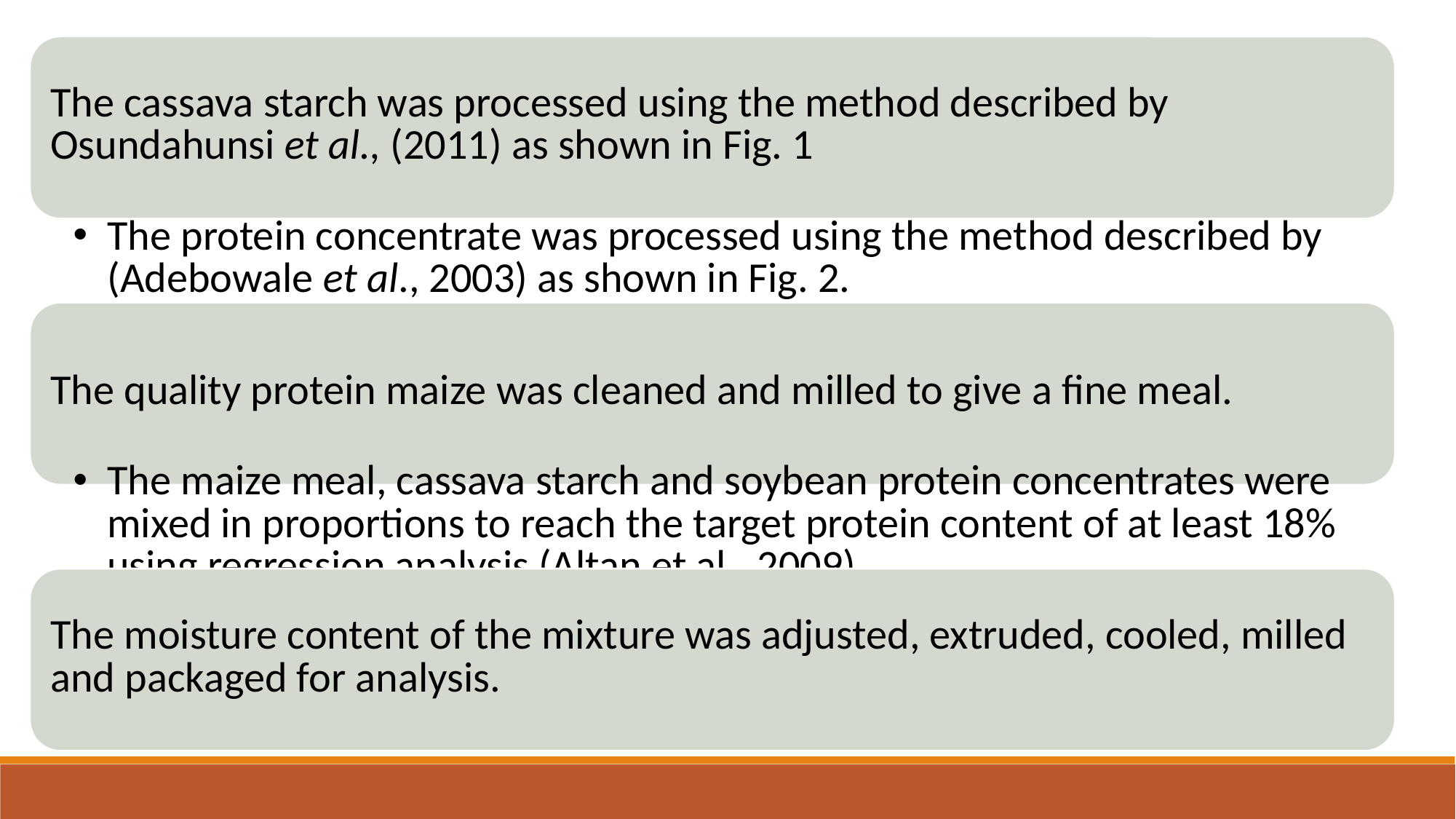

The cassava starch was processed using the method described by Osundahunsi et al., (2011) as shown in Fig. 1
The protein concentrate was processed using the method described by (Adebowale et al., 2003) as shown in Fig. 2.
The quality protein maize was cleaned and milled to give a fine meal.
The maize meal, cassava starch and soybean protein concentrates were mixed in proportions to reach the target protein content of at least 18% using regression analysis (Altan et al., 2009).
The moisture content of the mixture was adjusted, extruded, cooled, milled and packaged for analysis.